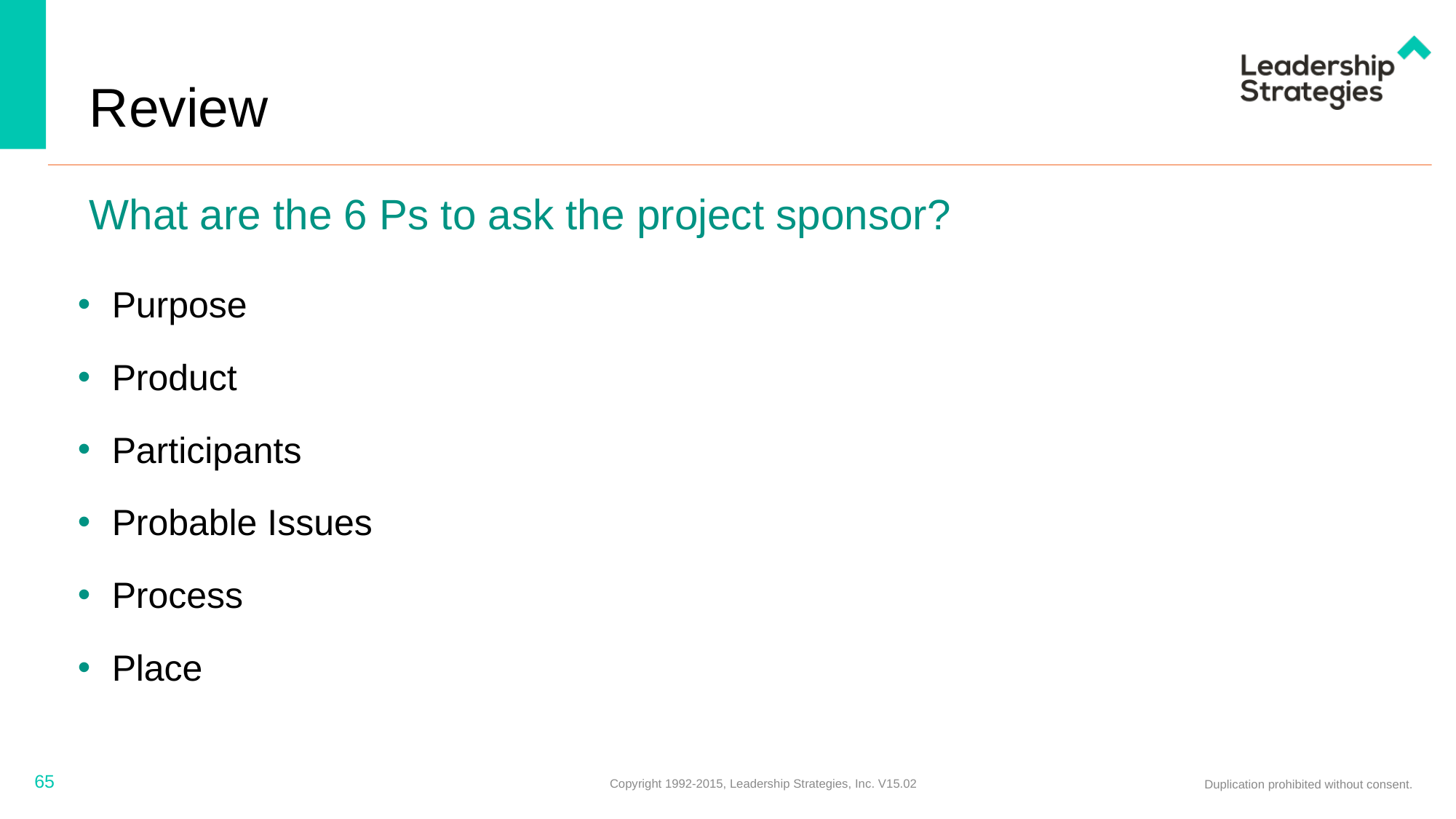

# Review
What are the 6 Ps to ask the project sponsor?
Purpose
Product
Participants
Probable Issues
Process
Place
65
Copyright 1992-2015, Leadership Strategies, Inc. V15.02